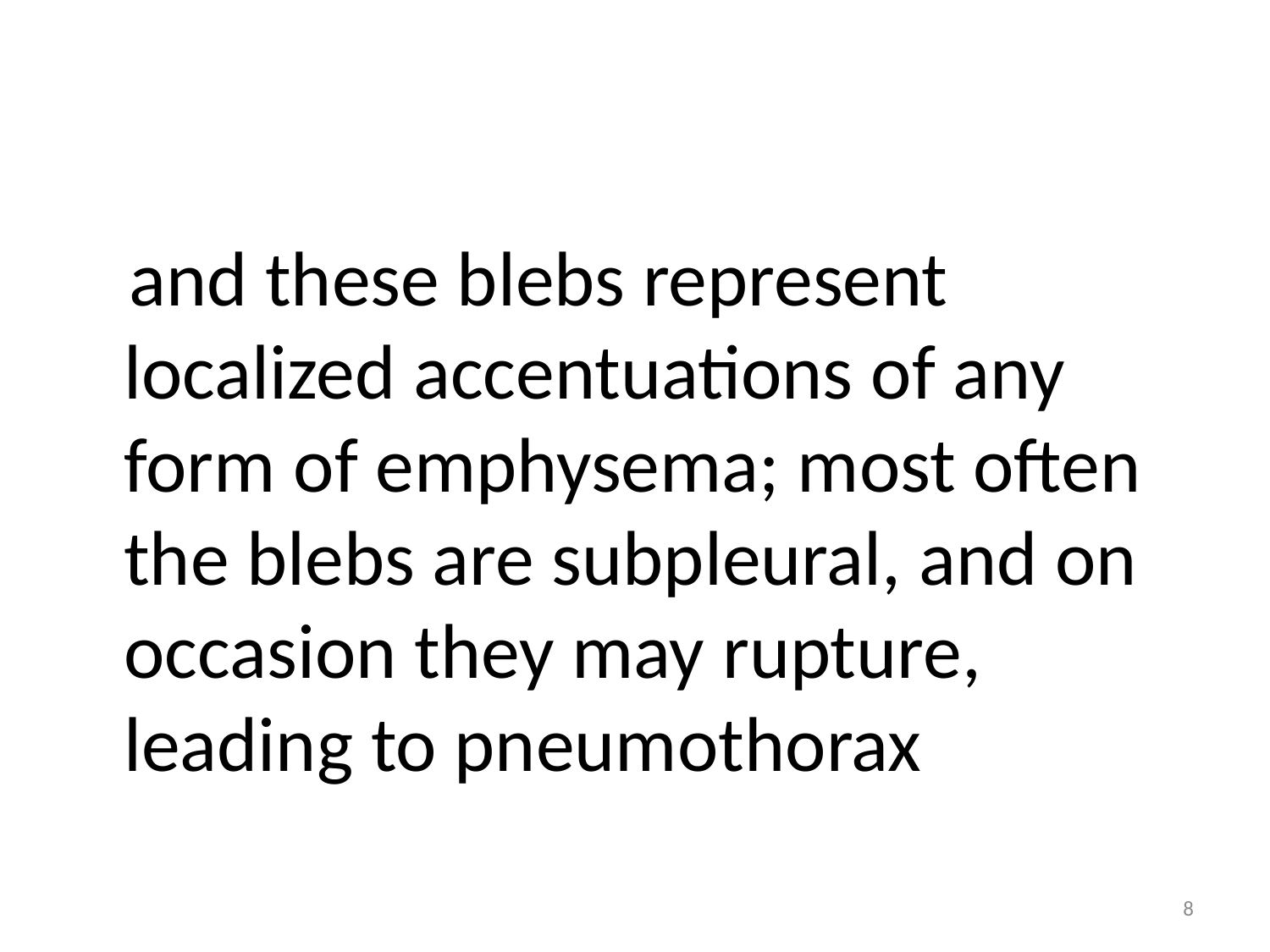

#
   and these blebs represent localized accentuations of any form of emphysema; most often the blebs are subpleural, and on occasion they may rupture, leading to pneumothorax
8